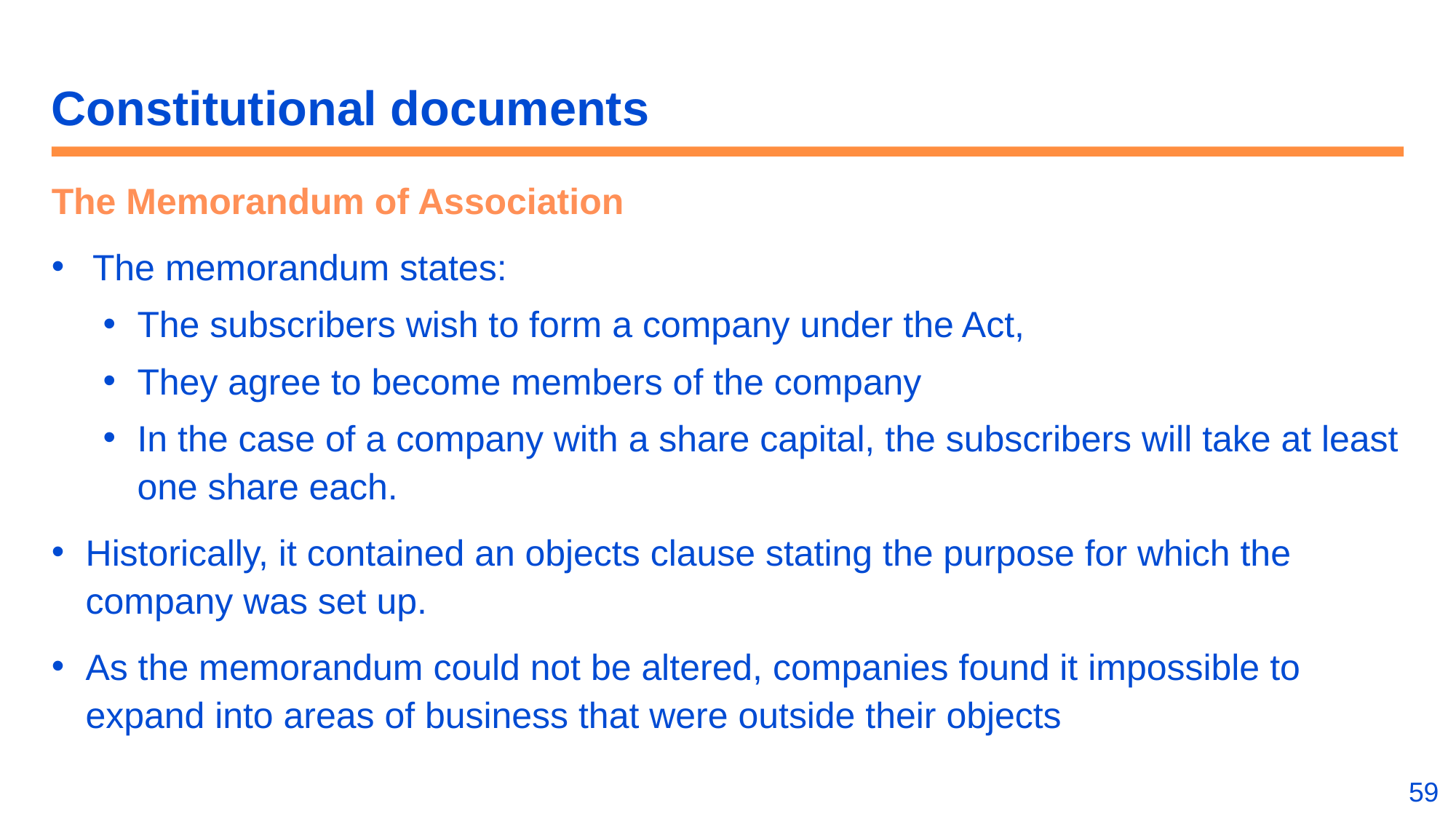

# Constitutional documents
The Memorandum of Association
The memorandum states:
The subscribers wish to form a company under the Act,
They agree to become members of the company
In the case of a company with a share capital, the subscribers will take at least one share each.
Historically, it contained an objects clause stating the purpose for which the company was set up.
As the memorandum could not be altered, companies found it impossible to expand into areas of business that were outside their objects